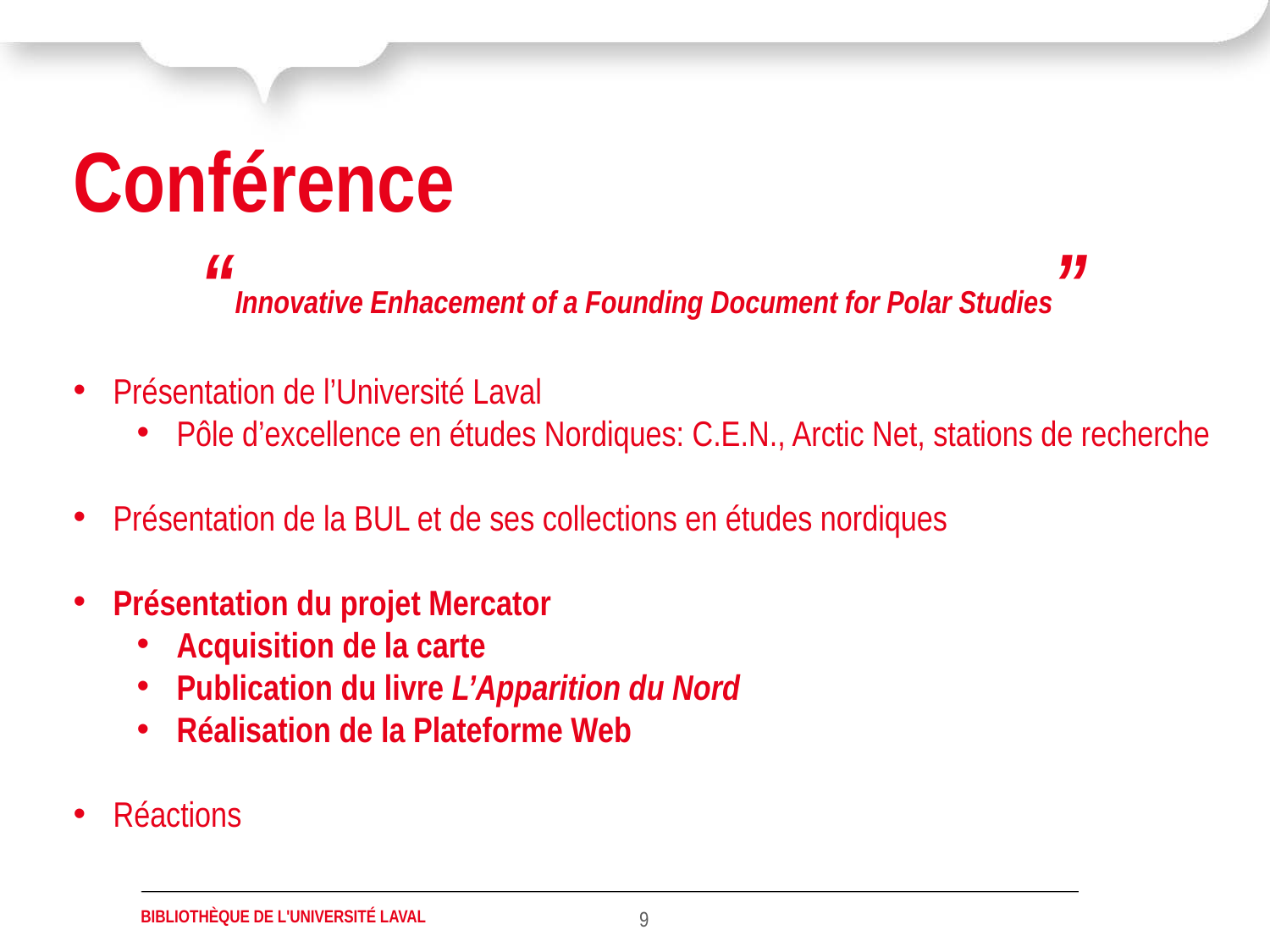

Conférence
	“Innovative Enhacement of a Founding Document for Polar Studies”
Présentation de l’Université Laval
Pôle d’excellence en études Nordiques: C.E.N., Arctic Net, stations de recherche

Présentation de la BUL et de ses collections en études nordiques

Présentation du projet Mercator
Acquisition de la carte
Publication du livre L’Apparition du Nord
Réalisation de la Plateforme Web

Réactions